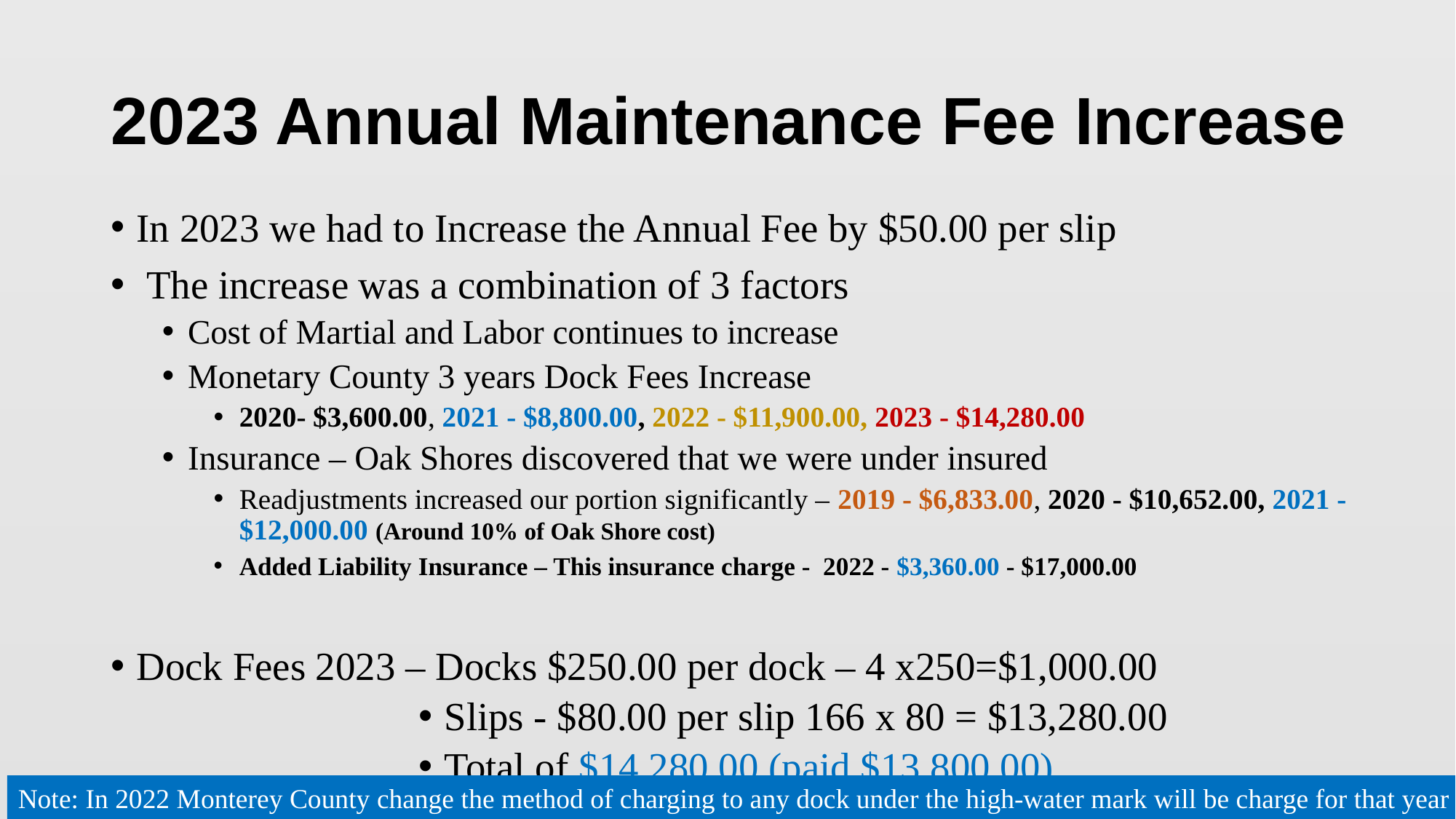

# 2023 Annual Maintenance Fee Increase
In 2023 we had to Increase the Annual Fee by $50.00 per slip
 The increase was a combination of 3 factors
Cost of Martial and Labor continues to increase
Monetary County 3 years Dock Fees Increase
2020- $3,600.00, 2021 - $8,800.00, 2022 - $11,900.00, 2023 - $14,280.00
Insurance – Oak Shores discovered that we were under insured
Readjustments increased our portion significantly – 2019 - $6,833.00, 2020 - $10,652.00, 2021 -$12,000.00 (Around 10% of Oak Shore cost)
Added Liability Insurance – This insurance charge -  2022 - $3,360.00 - $17,000.00

Dock Fees 2023 – Docks $250.00 per dock – 4 x250=$1,000.00
Slips - $80.00 per slip 166 x 80 = $13,280.00
Total of $14,280.00 (paid $13,800.00)
Note: In 2022 Monterey County change the method of charging to any dock under the high-water mark will be charge for that year